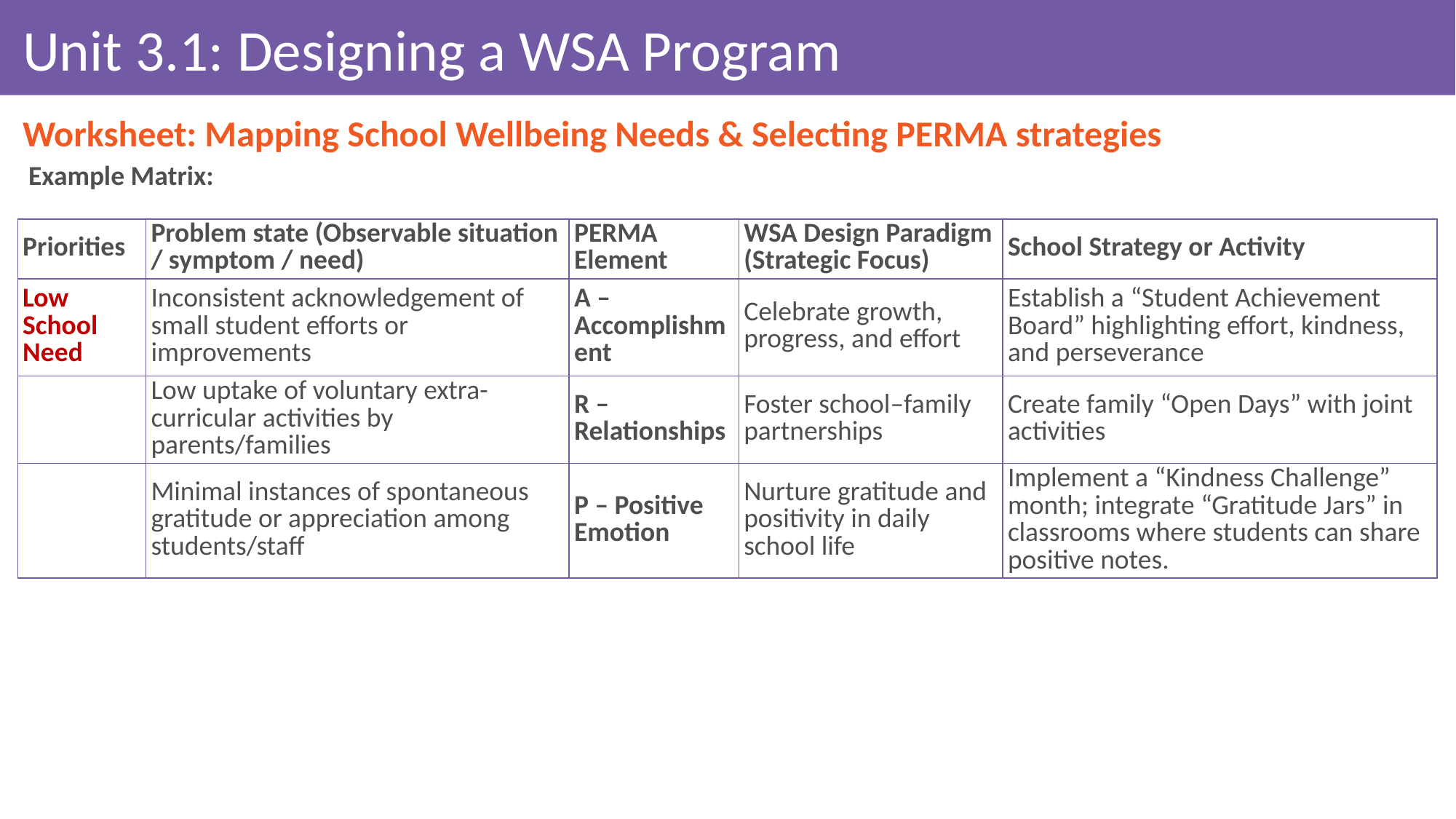

# Unit 3.1: Designing a WSA Program
Worksheet: Mapping School Wellbeing Needs & Selecting PERMA strategies
Example Matrix:
| Priorities | Problem state (Observable situation / symptom / need) | PERMA Element | WSA Design Paradigm (Strategic Focus) | School Strategy or Activity |
| --- | --- | --- | --- | --- |
| Low School Need | Inconsistent acknowledgement of small student efforts or improvements | A – Accomplishment | Celebrate growth, progress, and effort | Establish a “Student Achievement Board” highlighting effort, kindness, and perseverance |
|  | Low uptake of voluntary extra-curricular activities by parents/families | R – Relationships | Foster school–family partnerships | Create family “Open Days” with joint activities |
|  | Minimal instances of spontaneous gratitude or appreciation among students/staff | P – Positive Emotion | Nurture gratitude and positivity in daily school life | Implement a “Kindness Challenge” month; integrate “Gratitude Jars” in classrooms where students can share positive notes. |